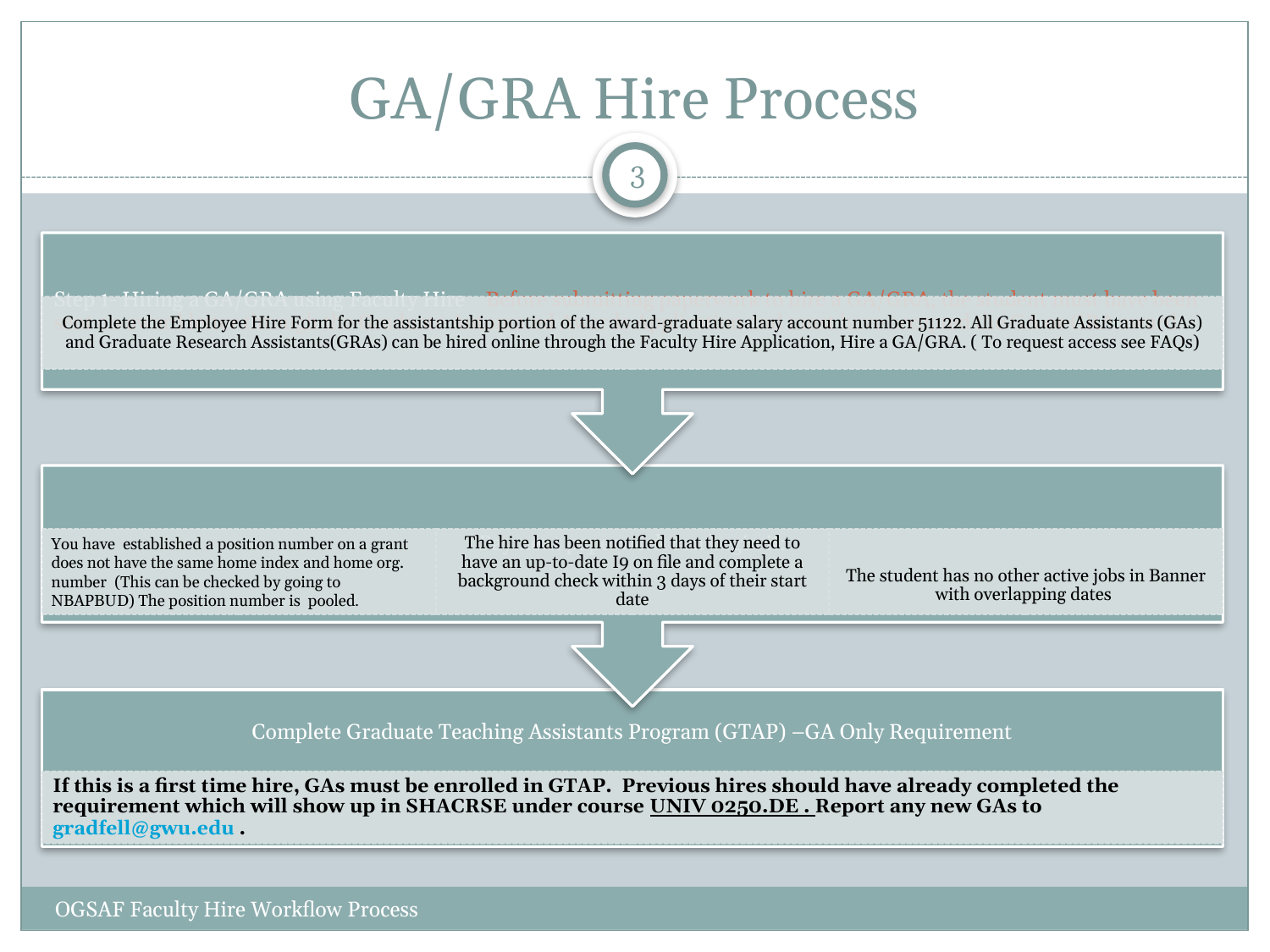

# GA/GRA Hire Process
3
Complete Graduate Teaching Assistants Program (GTAP) –GA Only Requirement
If this is a first time hire, GAs must be enrolled in GTAP.  Previous hires should have already completed the requirement which will show up in SHACRSE under course UNIV 0250.DE . Report any new GAs to gradfell@gwu.edu .
Payment paperwork can begin if:
You have  established a position number on a grant does not have the same home index and home org. number  (This can be checked by going to NBAPBUD) The position number is  pooled.
The hire has been notified that they need to have an up-to-date I9 on file and complete a background check within 3 days of their start date

The student has no other active jobs in Banner with overlapping dates
Step 1- Hiring a GA/GRA using Faculty Hire    Before submitting paperwork to hire a GA/GRA, the student must have been sent an award letter through the Graduate Automated Awards Application and must have accepted the GA or GRA award.
Complete the Employee Hire Form for the assistantship portion of the award-graduate salary account number 51122. All Graduate Assistants (GAs) and Graduate Research Assistants(GRAs) can be hired online through the Faculty Hire Application, Hire a GA/GRA. ( To request access see FAQs)
OGSAF Faculty Hire Workflow Process